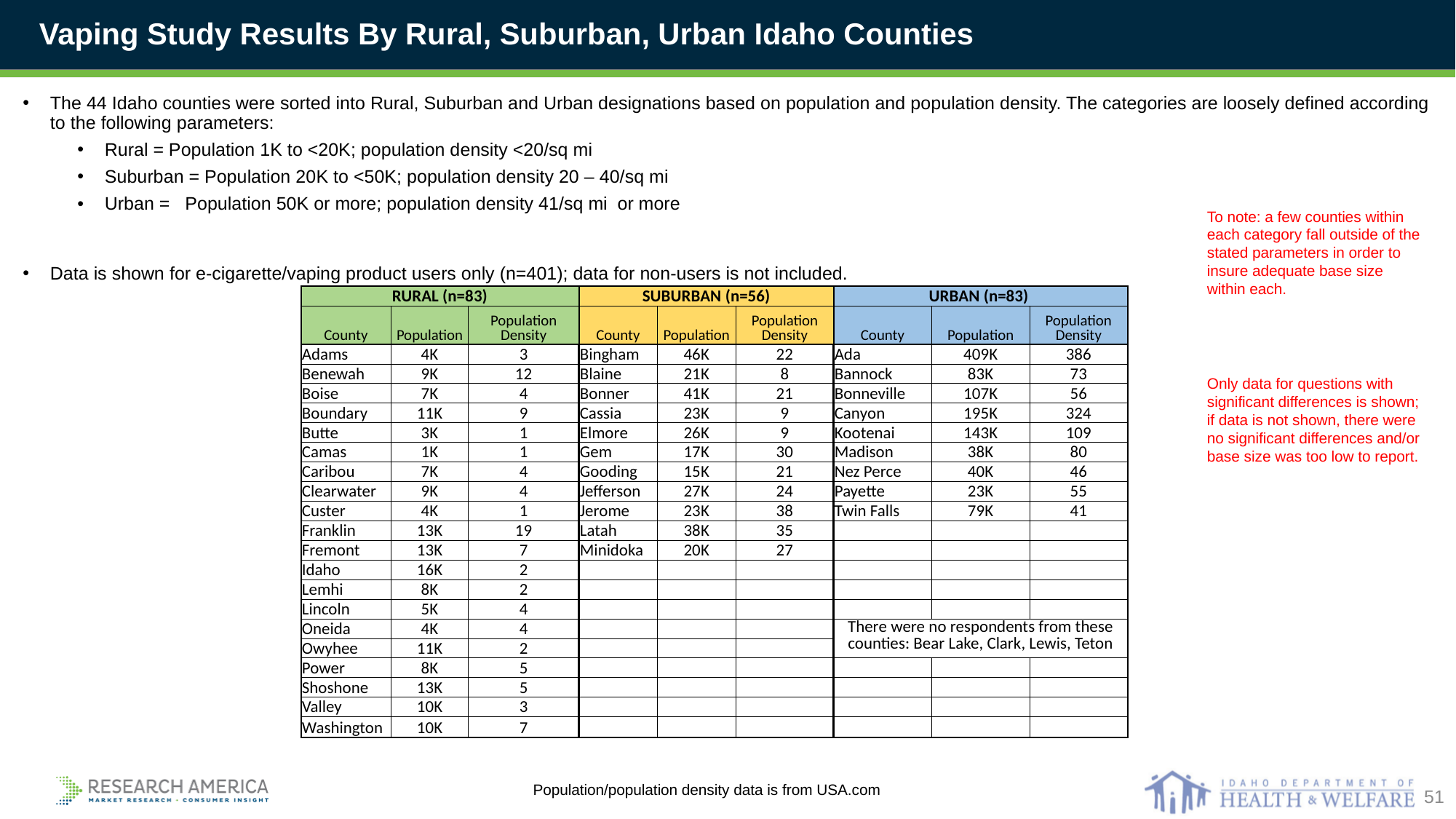

Vaping Study Results By Rural, Suburban, Urban Idaho Counties
The 44 Idaho counties were sorted into Rural, Suburban and Urban designations based on population and population density. The categories are loosely defined according to the following parameters:
Rural = Population 1K to <20K; population density <20/sq mi
Suburban = Population 20K to <50K; population density 20 – 40/sq mi
Urban =   Population 50K or more; population density 41/sq mi  or more

Data is shown for e-cigarette/vaping product users only (n=401); data for non-users is not included.
To note: a few counties within each category fall outside of the stated parameters in order to insure adequate base size within each.
| RURAL (n=83) |  |  | SUBURBAN (n=56) |  |  | URBAN (n=83) |  |  |
| --- | --- | --- | --- | --- | --- | --- | --- | --- |
| County | Population | Population Density | County | Population | Population Density | County | Population | Population Density |
| Adams | 4K | 3 | Bingham | 46K | 22 | Ada | 409K | 386 |
| Benewah | 9K | 12 | Blaine | 21K | 8 | Bannock | 83K | 73 |
| Boise | 7K | 4 | Bonner | 41K | 21 | Bonneville | 107K | 56 |
| Boundary | 11K | 9 | Cassia | 23K | 9 | Canyon | 195K | 324 |
| Butte | 3K | 1 | Elmore | 26K | 9 | Kootenai | 143K | 109 |
| Camas | 1K | 1 | Gem | 17K | 30 | Madison | 38K | 80 |
| Caribou | 7K | 4 | Gooding | 15K | 21 | Nez Perce | 40K | 46 |
| Clearwater | 9K | 4 | Jefferson | 27K | 24 | Payette | 23K | 55 |
| Custer | 4K | 1 | Jerome | 23K | 38 | Twin Falls | 79K | 41 |
| Franklin | 13K | 19 | Latah | 38K | 35 |  |  |  |
| Fremont | 13K | 7 | Minidoka | 20K | 27 |  |  |  |
| Idaho | 16K | 2 |  |  |  |  |  |  |
| Lemhi | 8K | 2 |  |  |  |  |  |  |
| Lincoln | 5K | 4 |  |  |  |  |  |  |
| Oneida | 4K | 4 |  |  |  | There were no respondents from these counties: Bear Lake, Clark, Lewis, Teton |  |  |
| Owyhee | 11K | 2 |  |  |  |  |  |  |
| Power | 8K | 5 |  |  |  |  |  |  |
| Shoshone | 13K | 5 |  |  |  |  |  |  |
| Valley | 10K | 3 |  |  |  |  |  |  |
| Washington | 10K | 7 |  |  |  |  |  |  |

Only data for questions with significant differences is shown; if data is not shown, there were no significant differences and/or base size was too low to report.

Population/population density data is from USA.com
51